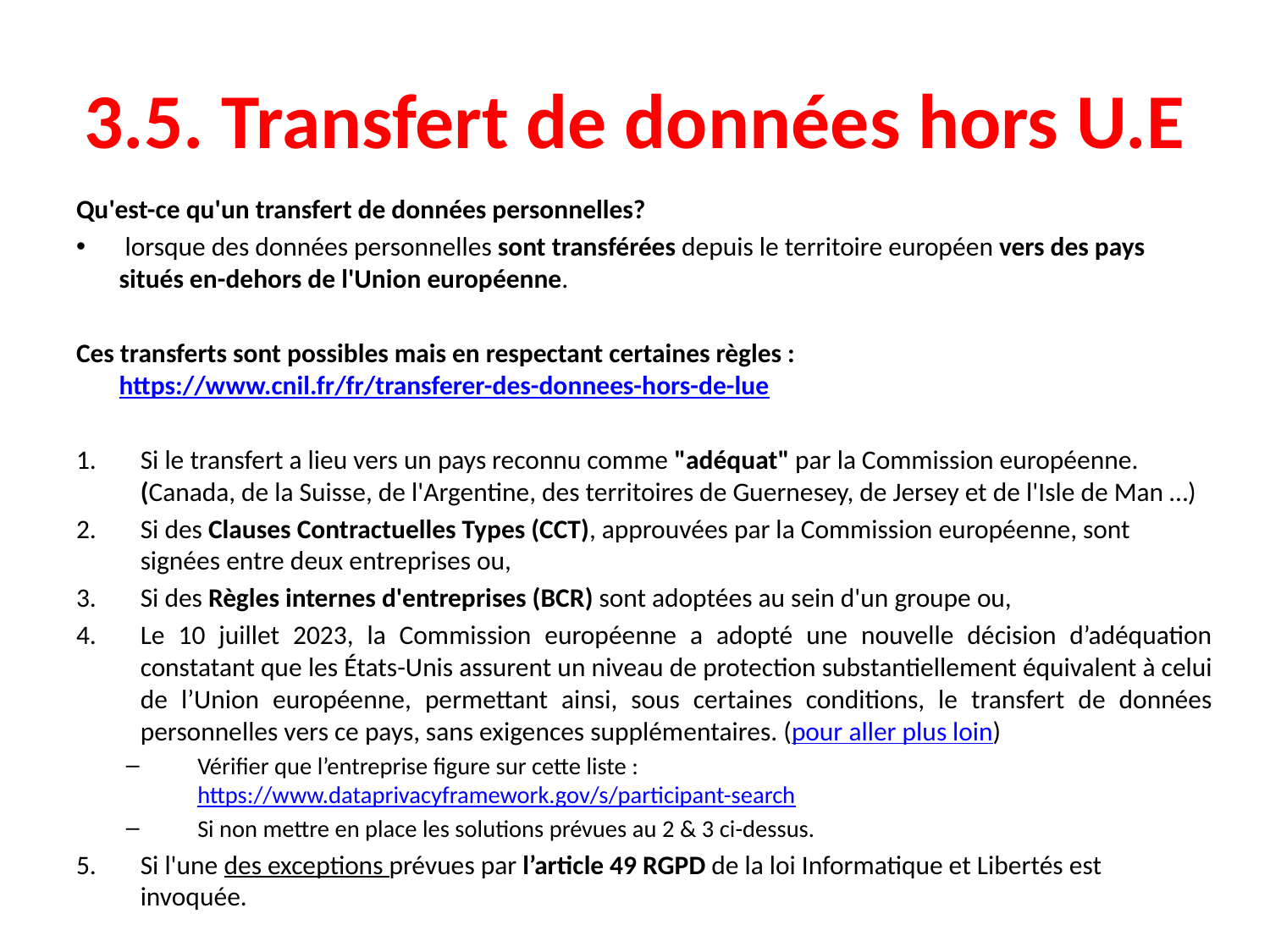

# 3.5. Transfert de données hors U.E
Qu'est-ce qu'un transfert de données personnelles?
 lorsque des données personnelles sont transférées depuis le territoire européen vers des pays situés en-dehors de l'Union européenne.

Ces transferts sont possibles mais en respectant certaines règles : https://www.cnil.fr/fr/transferer-des-donnees-hors-de-lue

Si le transfert a lieu vers un pays reconnu comme "adéquat" par la Commission européenne. (Canada, de la Suisse, de l'Argentine, des territoires de Guernesey, de Jersey et de l'Isle de Man …)
Si des Clauses Contractuelles Types (CCT), approuvées par la Commission européenne, sont signées entre deux entreprises ou,
Si des Règles internes d'entreprises (BCR) sont adoptées au sein d'un groupe ou,
Le 10 juillet 2023, la Commission européenne a adopté une nouvelle décision d’adéquation constatant que les États-Unis assurent un niveau de protection substantiellement équivalent à celui de l’Union européenne, permettant ainsi, sous certaines conditions, le transfert de données personnelles vers ce pays, sans exigences supplémentaires. (pour aller plus loin)
Vérifier que l’entreprise figure sur cette liste : https://www.dataprivacyframework.gov/s/participant-search
Si non mettre en place les solutions prévues au 2 & 3 ci-dessus.
Si l'une des exceptions prévues par l’article 49 RGPD de la loi Informatique et Libertés est invoquée.